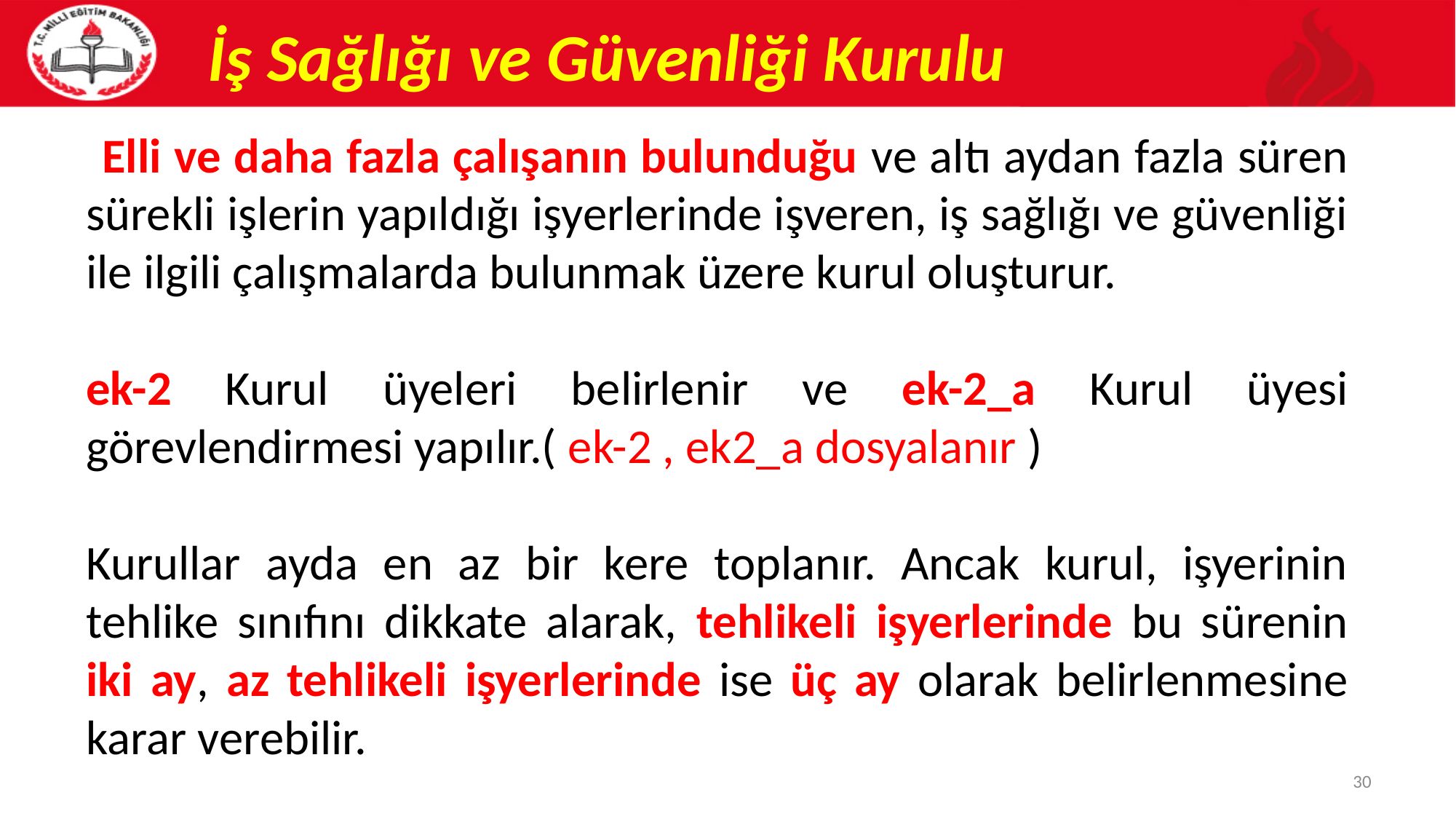

İş Sağlığı ve Güvenliği Kurulu
  Elli ve daha fazla çalışanın bulunduğu ve altı aydan fazla süren sürekli işlerin yapıldığı işyerlerinde işveren, iş sağlığı ve güvenliği ile ilgili çalışmalarda bulunmak üzere kurul oluşturur.

ek-2 Kurul üyeleri belirlenir ve ek-2_a Kurul üyesi görevlendirmesi yapılır.( ek-2 , ek2_a dosyalanır )

Kurullar ayda en az bir kere toplanır. Ancak kurul, işyerinin tehlike sınıfını dikkate alarak, tehlikeli işyerlerinde bu sürenin iki ay, az tehlikeli işyerlerinde ise üç ay olarak belirlenmesine karar verebilir.

30